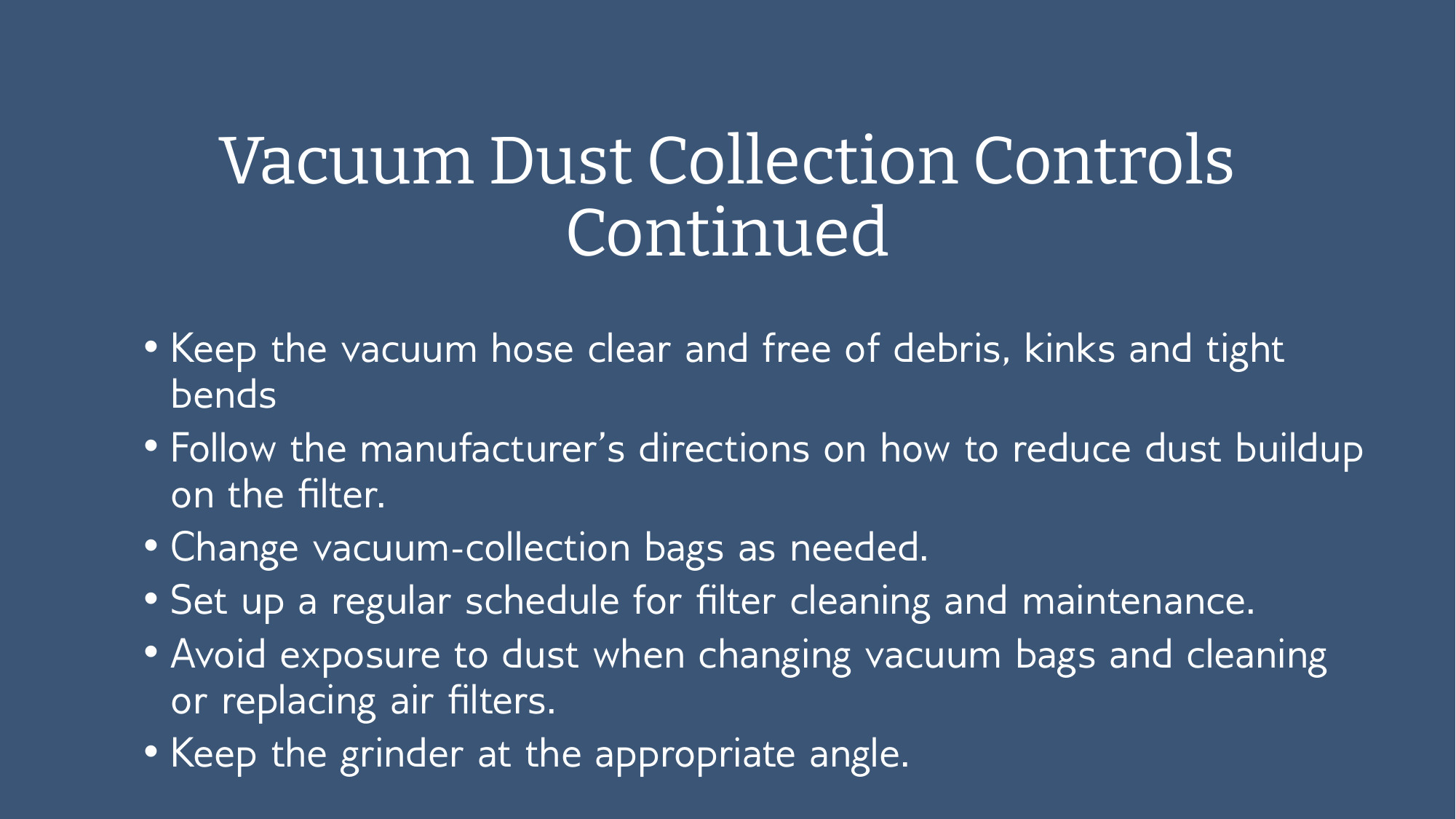

# Vacuum Dust Collection Controls Continued
Keep the vacuum hose clear and free of debris, kinks and tight bends
Follow the manufacturer’s directions on how to reduce dust buildup on the filter.
Change vacuum-collection bags as needed.
Set up a regular schedule for filter cleaning and maintenance.
Avoid exposure to dust when changing vacuum bags and cleaning or replacing air filters.
Keep the grinder at the appropriate angle.